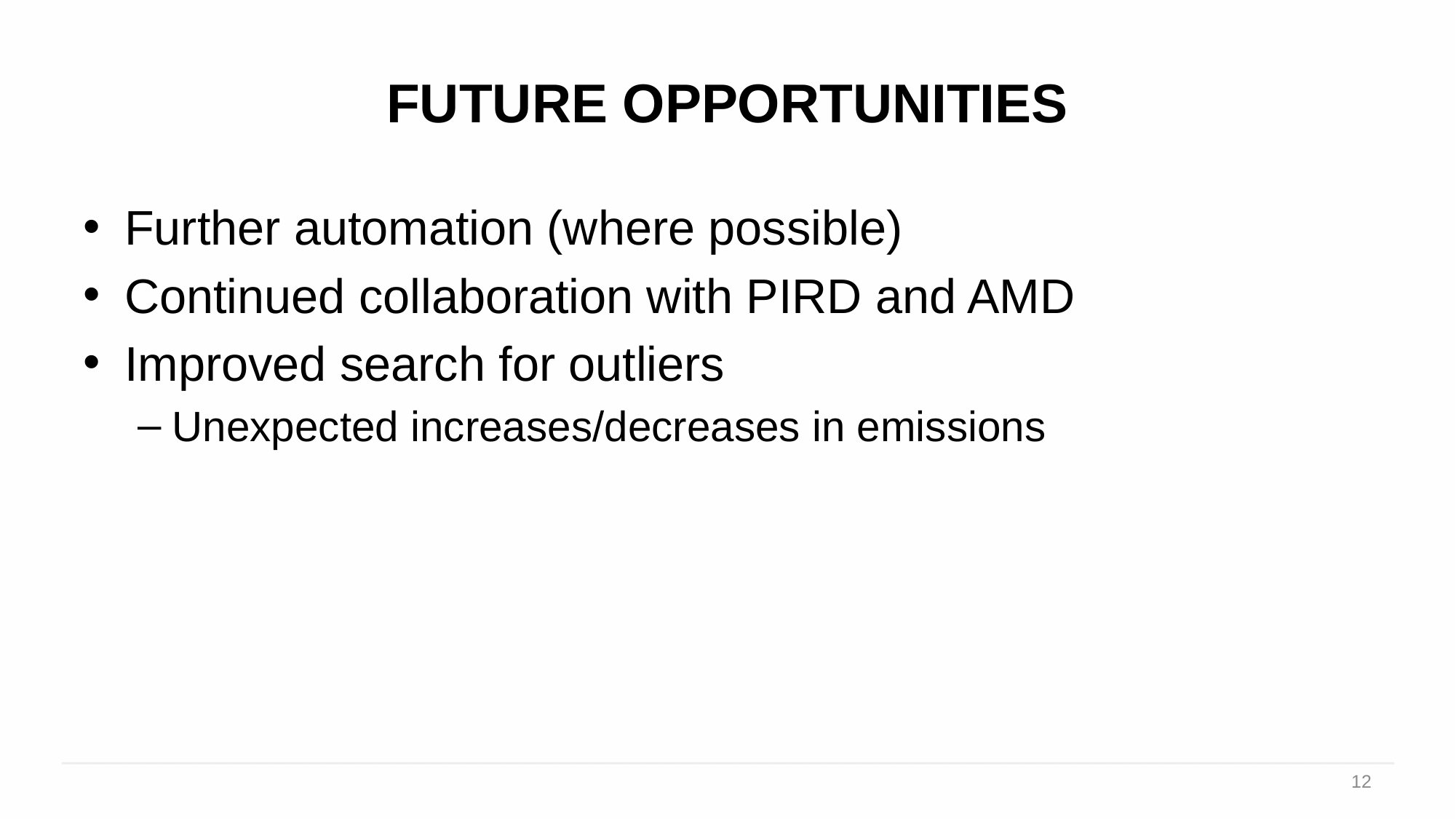

# Future Opportunities
Further automation (where possible)
Continued collaboration with PIRD and AMD
Improved search for outliers
Unexpected increases/decreases in emissions

12